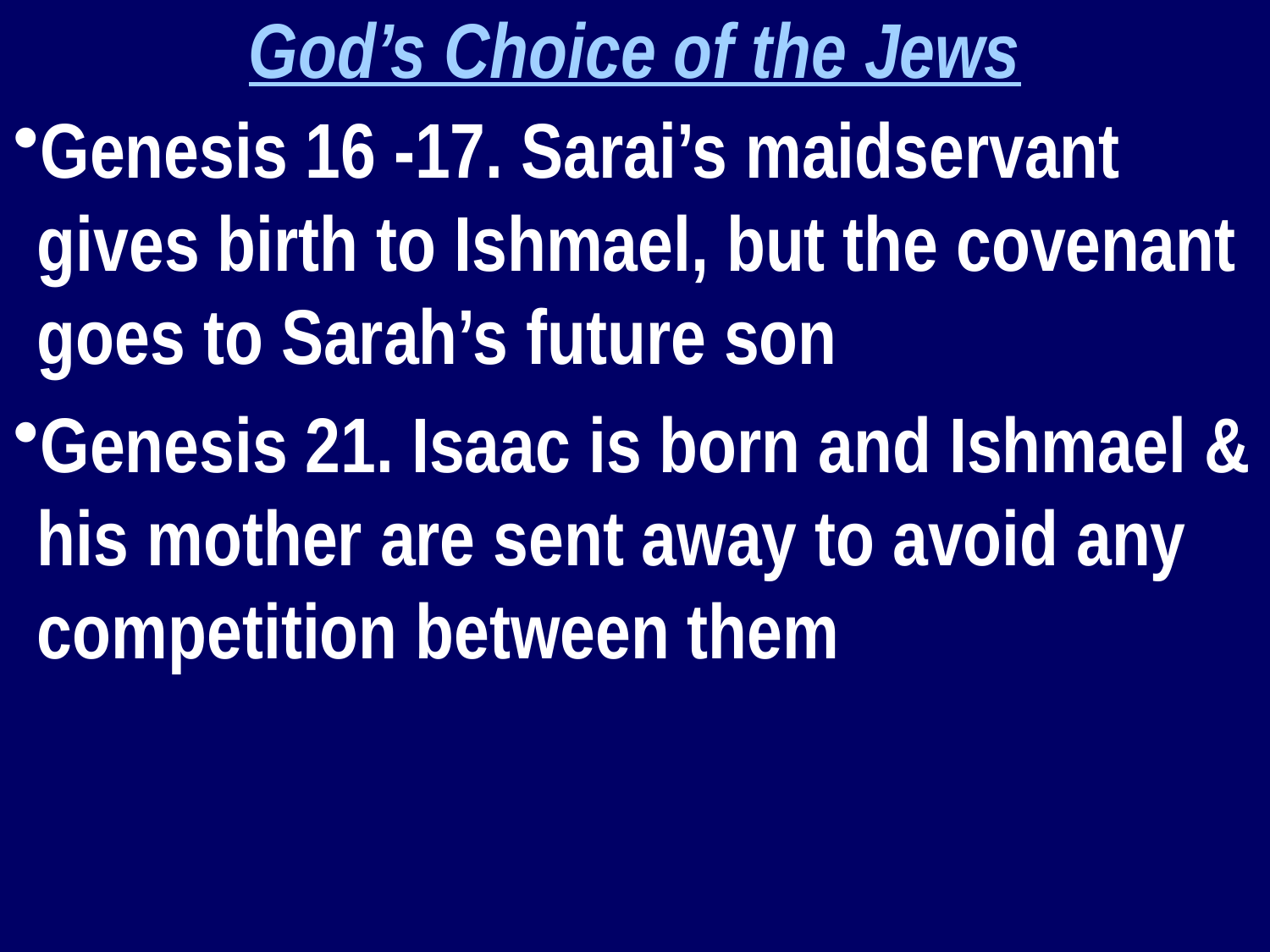

God’s Choice of the Jews
Genesis 16 -17. Sarai’s maidservant gives birth to Ishmael, but the covenant goes to Sarah’s future son
Genesis 21. Isaac is born and Ishmael & his mother are sent away to avoid any competition between them